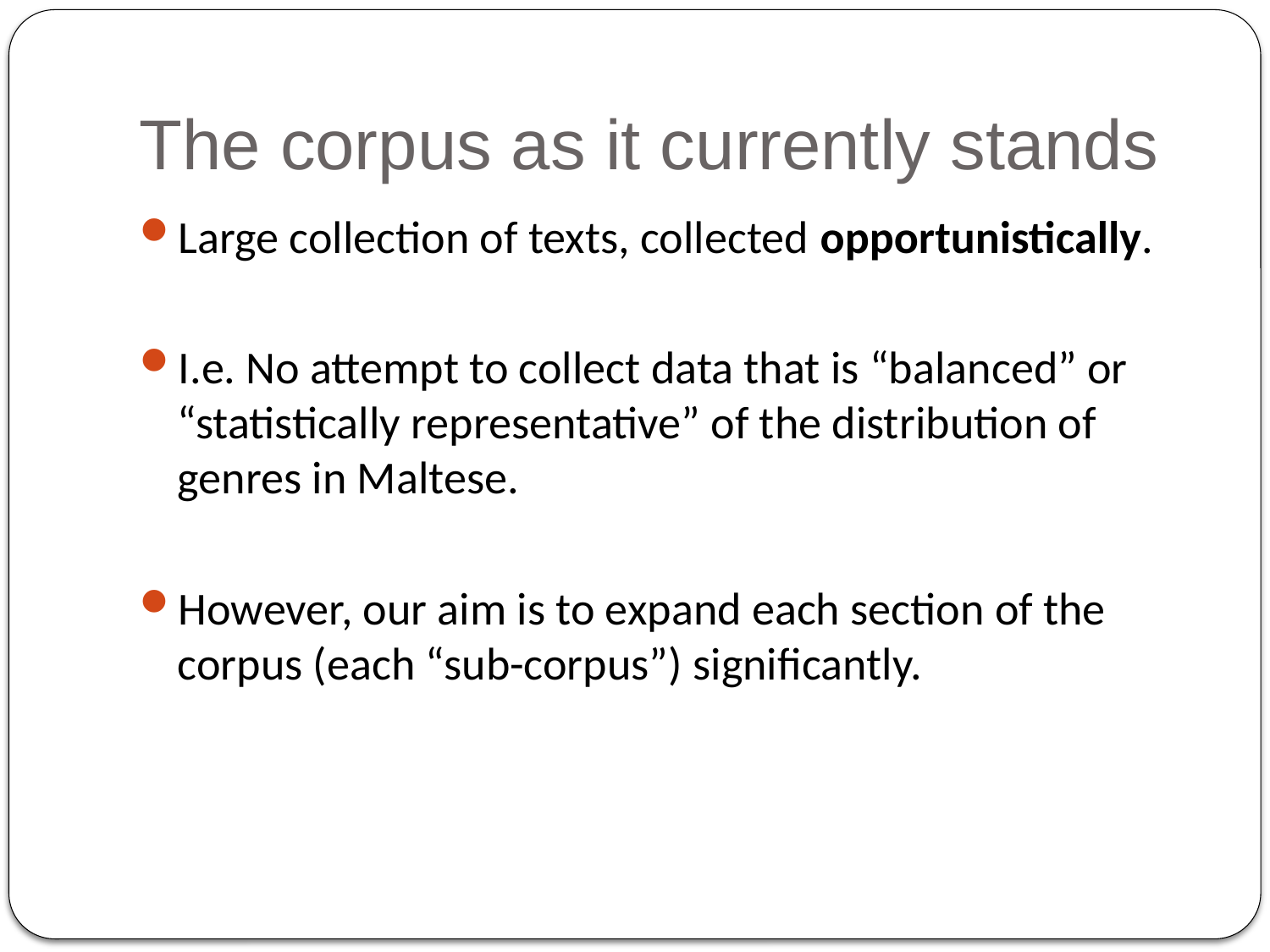

# The corpus as it currently stands
Large collection of texts, collected opportunistically.

I.e. No attempt to collect data that is “balanced” or “statistically representative” of the distribution of genres in Maltese.

However, our aim is to expand each section of the corpus (each “sub-corpus”) significantly.